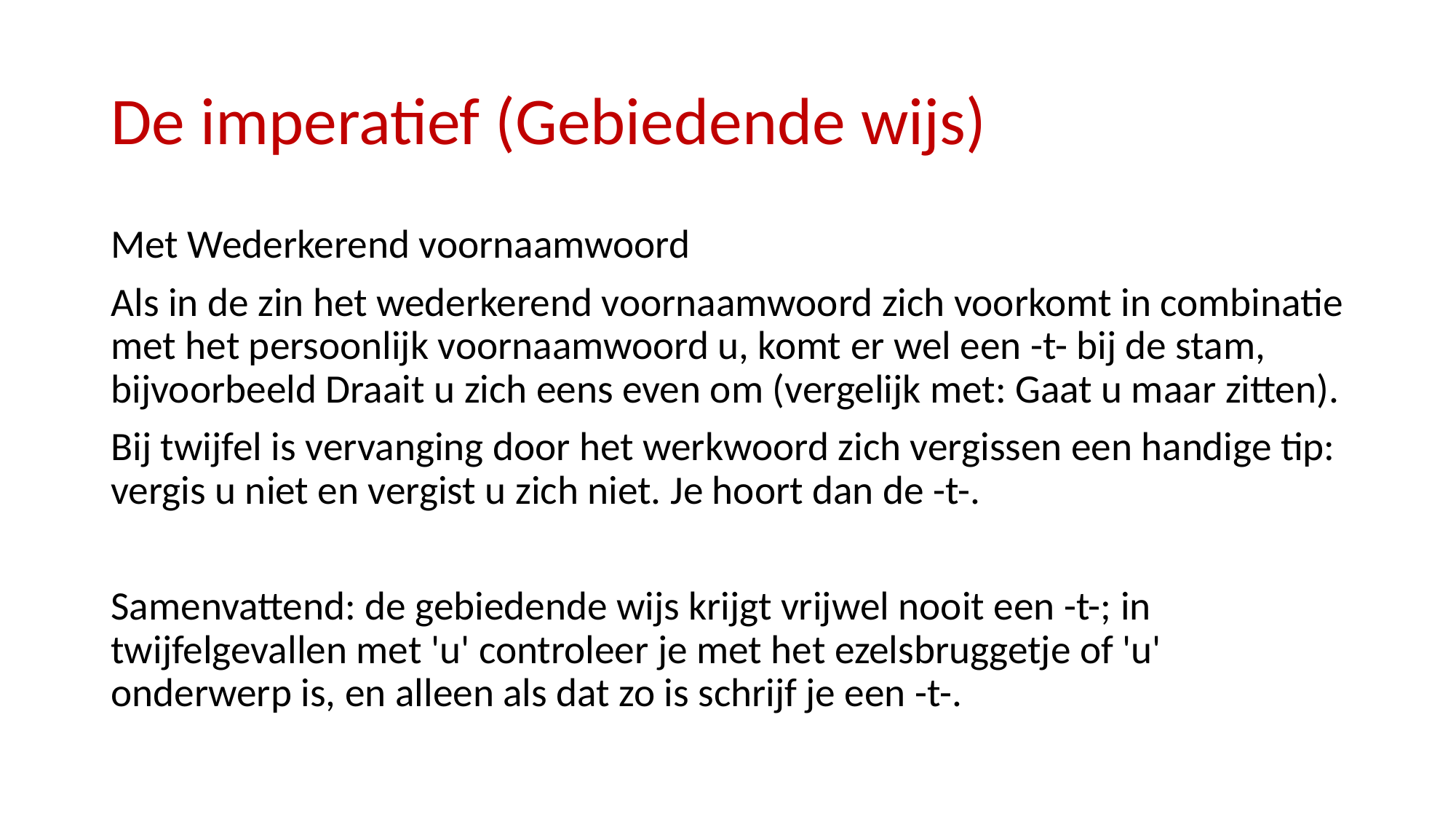

# De imperatief (Gebiedende wijs)
Met Wederkerend voornaamwoord
Als in de zin het wederkerend voornaamwoord zich voorkomt in combinatie met het persoonlijk voornaamwoord u, komt er wel een -t- bij de stam, bijvoorbeeld Draait u zich eens even om (vergelijk met: Gaat u maar zitten).
Bij twijfel is vervanging door het werkwoord zich vergissen een handige tip: vergis u niet en vergist u zich niet. Je hoort dan de -t-.

Samenvattend: de gebiedende wijs krijgt vrijwel nooit een -t-; in twijfelgevallen met 'u' controleer je met het ezelsbruggetje of 'u' onderwerp is, en alleen als dat zo is schrijf je een -t-.